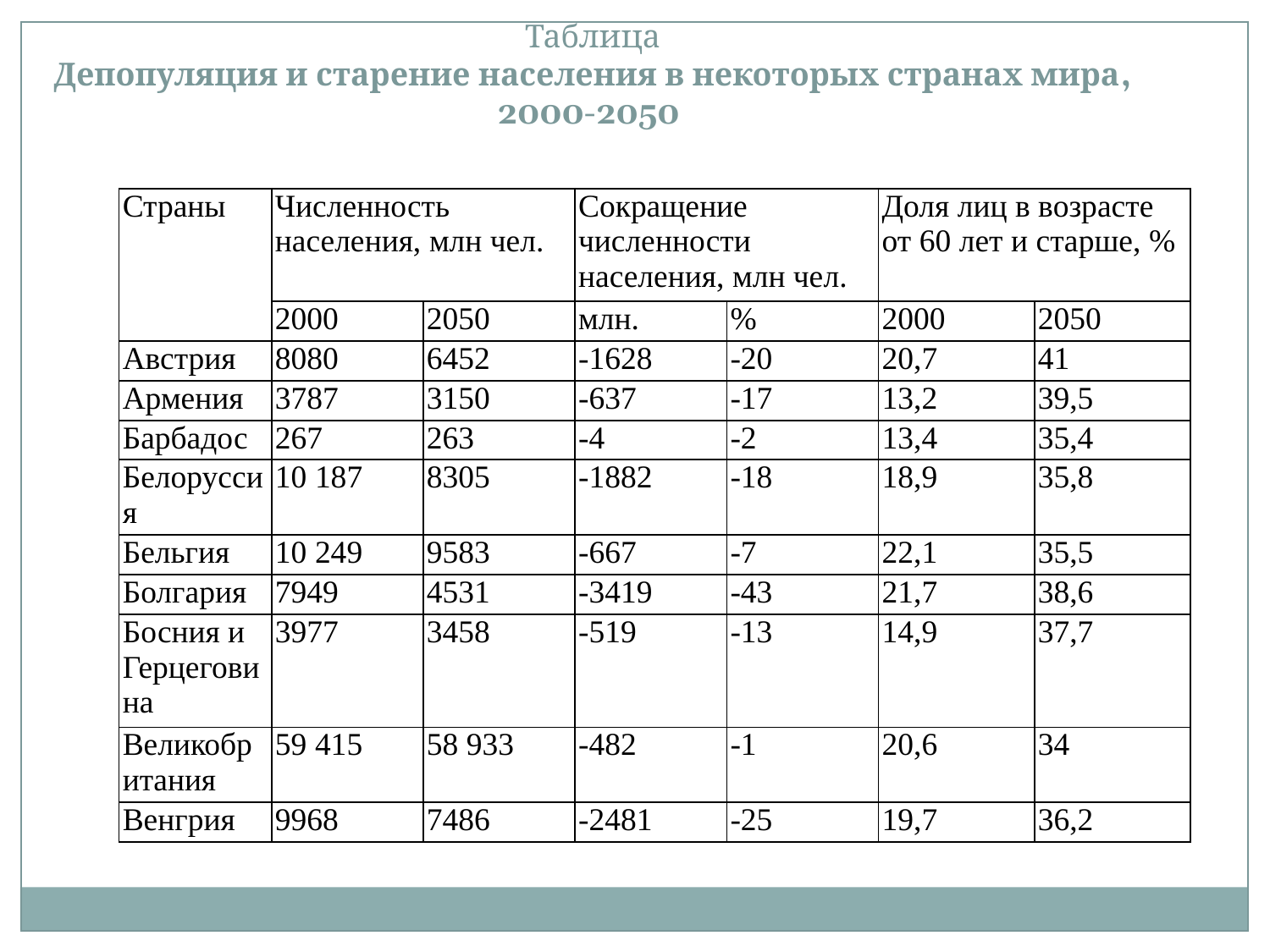

Таблица
Депопуляция и старение населения в некоторых странах мира, 2000-2050
| Страны | Численность населения, млн чел. |  | Сокращение численности населения, млн чел. |  | Доля лиц в возрасте от 60 лет и старше, % |  |
| --- | --- | --- | --- | --- | --- | --- |
|  | 2000 | 2050 | млн. | % | 2000 | 2050 |
| Австрия | 8080 | 6452 | -1628 | -20 | 20,7 | 41 |
| Армения | 3787 | 3150 | -637 | -17 | 13,2 | 39,5 |
| Барбадос | 267 | 263 | -4 | -2 | 13,4 | 35,4 |
| Белоруссия | 10 187 | 8305 | -1882 | -18 | 18,9 | 35,8 |
| Бельгия | 10 249 | 9583 | -667 | -7 | 22,1 | 35,5 |
| Болгария | 7949 | 4531 | -3419 | -43 | 21,7 | 38,6 |
| Босния и Герцеговина | 3977 | 3458 | -519 | -13 | 14,9 | 37,7 |
| Великобритания | 59 415 | 58 933 | -482 | -1 | 20,6 | 34 |
| Венгрия | 9968 | 7486 | -2481 | -25 | 19,7 | 36,2 |